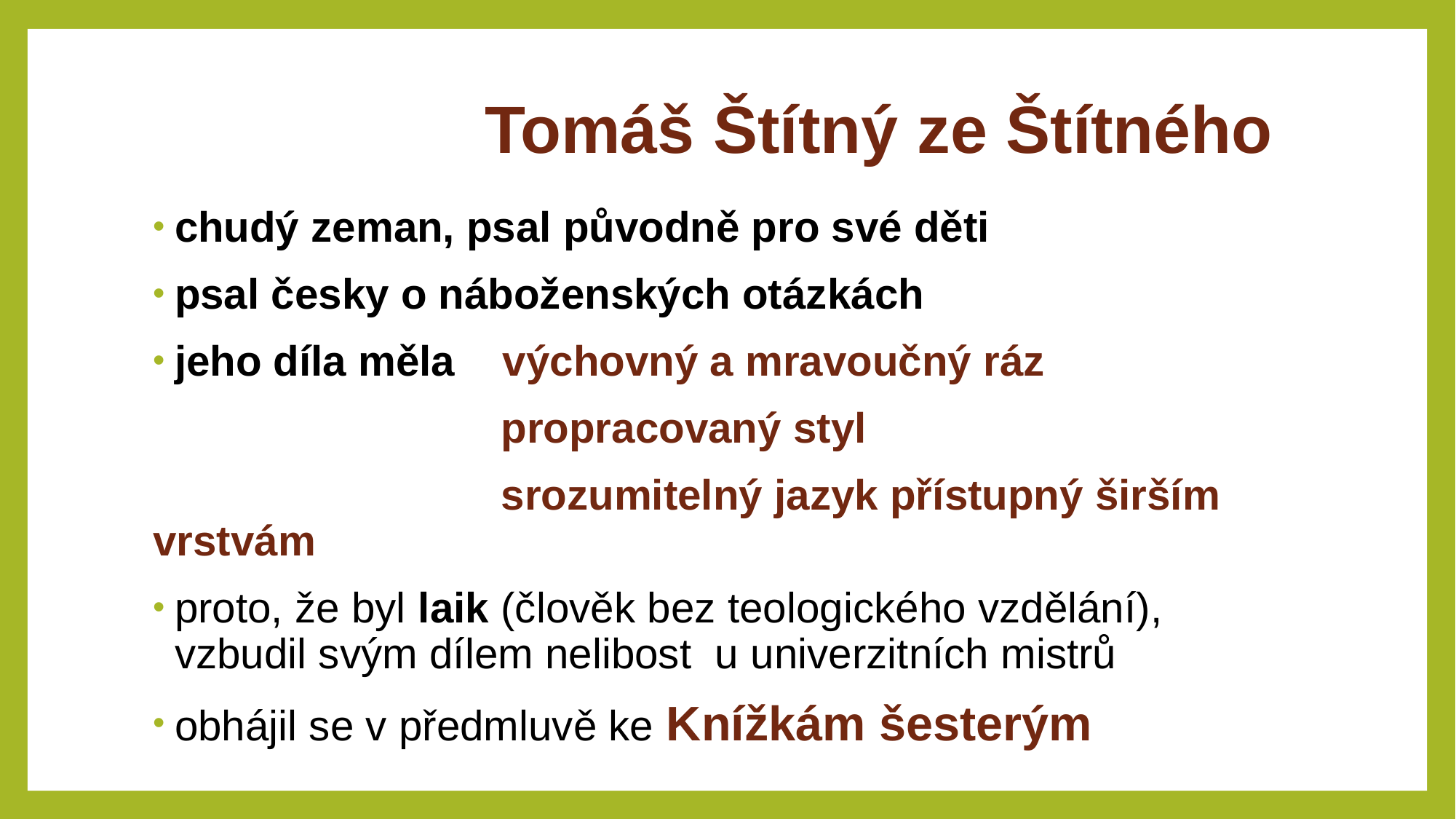

# Tomáš Štítný ze Štítného
chudý zeman, psal původně pro své děti
psal česky o náboženských otázkách
jeho díla měla    výchovný a mravoučný ráz
		           propracovaný styl
		           srozumitelný jazyk přístupný širším vrstvám
proto, že byl laik (člověk bez teologického vzdělání),  vzbudil svým dílem nelibost  u univerzitních mistrů
obhájil se v předmluvě ke Knížkám šesterým